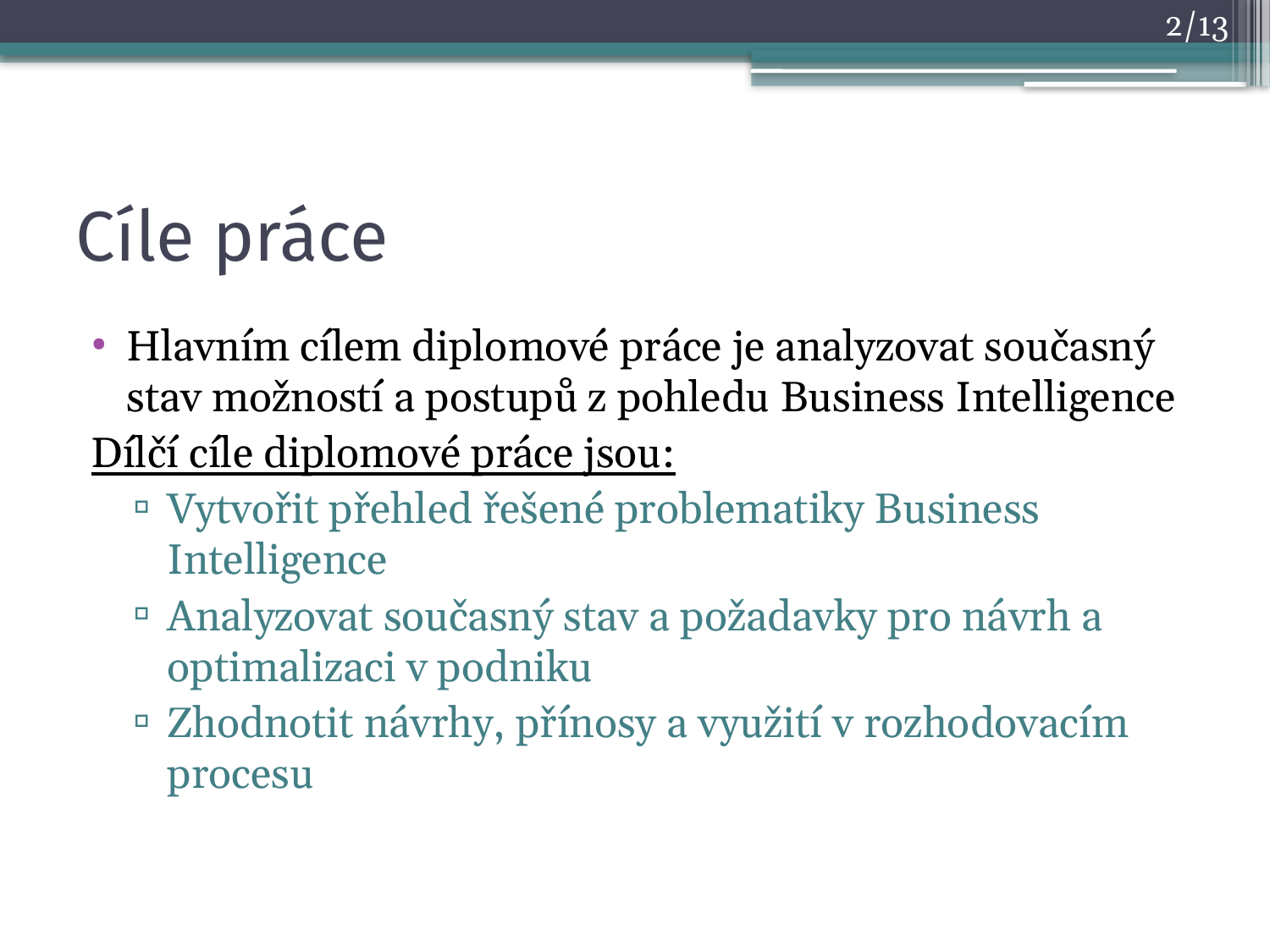

2/13
# Cíle práce
Hlavním cílem diplomové práce je analyzovat současný stav možností a postupů z pohledu Business Intelligence
Dílčí cíle diplomové práce jsou:
Vytvořit přehled řešené problematiky Business Intelligence
Analyzovat současný stav a požadavky pro návrh a optimalizaci v podniku
Zhodnotit návrhy, přínosy a využití v rozhodovacím procesu